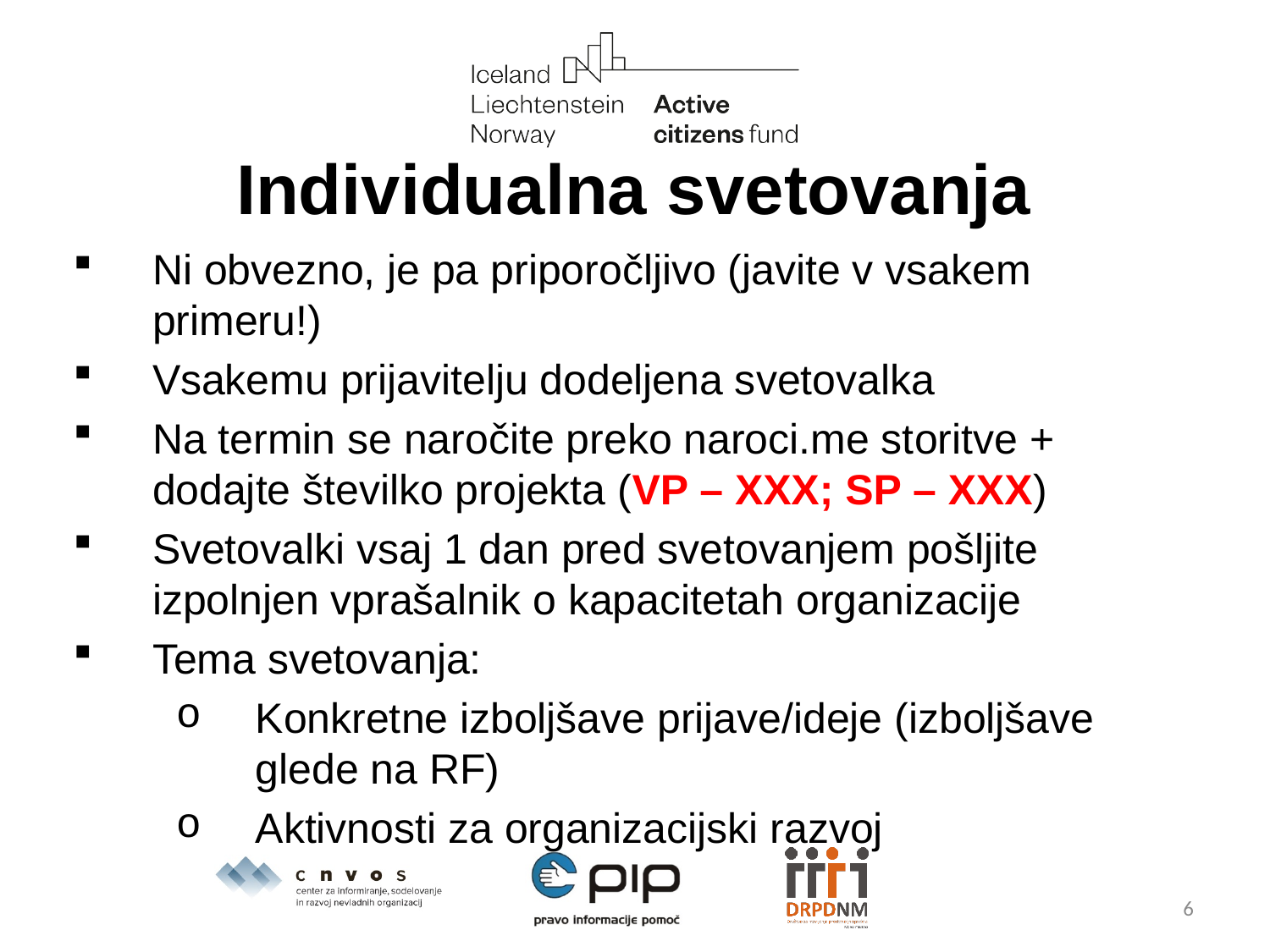

# Individualna svetovanja
Ni obvezno, je pa priporočljivo (javite v vsakem primeru!)
Vsakemu prijavitelju dodeljena svetovalka
Na termin se naročite preko naroci.me storitve + dodajte številko projekta (VP – XXX; SP – XXX)
Svetovalki vsaj 1 dan pred svetovanjem pošljite izpolnjen vprašalnik o kapacitetah organizacije
Tema svetovanja:
Konkretne izboljšave prijave/ideje (izboljšave glede na RF)
Aktivnosti za organizacijski razvoj

6